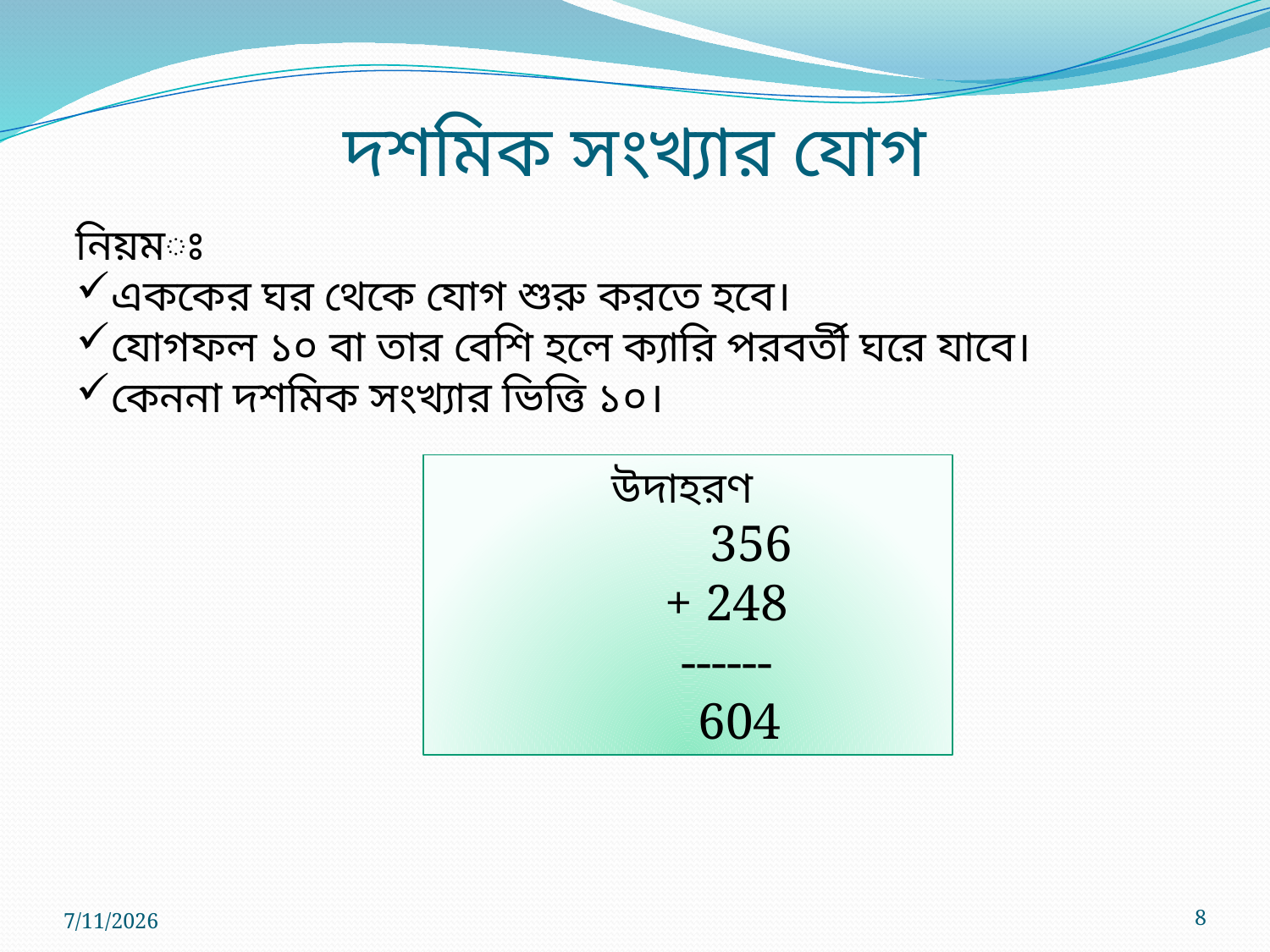

দশমিক সংখ্যার যোগ
নিয়মঃ
এককের ঘর থেকে যোগ শুরু করতে হবে।
যোগফল ১০ বা তার বেশি হলে ক্যারি পরবর্তী ঘরে যাবে।
কেননা দশমিক সংখ্যার ভিত্তি ১০।
উদাহরণ
	356
      + 248
      ------
        604
7/11/2026
8